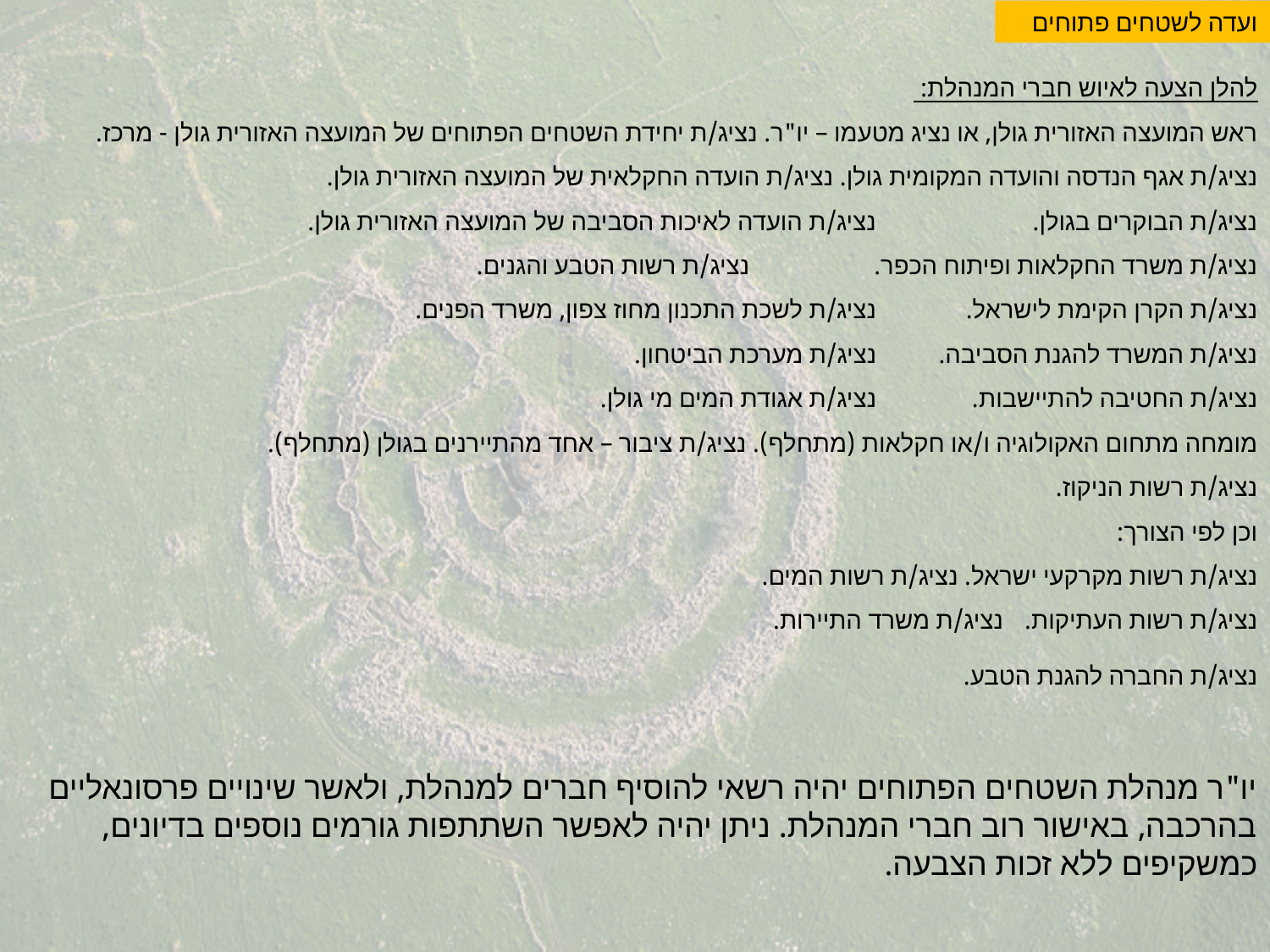

ועדה לשטחים פתוחים
להלן הצעה לאיוש חברי המנהלת:
ראש המועצה האזורית גולן, או נציג מטעמו – יו"ר. 	נציג/ת יחידת השטחים הפתוחים של המועצה האזורית גולן - מרכז.
נציג/ת אגף הנדסה והועדה המקומית גולן. 	נציג/ת הועדה החקלאית של המועצה האזורית גולן.
נציג/ת הבוקרים בגולן. 			נציג/ת הועדה לאיכות הסביבה של המועצה האזורית גולן.
נציג/ת משרד החקלאות ופיתוח הכפר. 		נציג/ת רשות הטבע והגנים.
נציג/ת הקרן הקימת לישראל. 		נציג/ת לשכת התכנון מחוז צפון, משרד הפנים.
נציג/ת המשרד להגנת הסביבה. 		נציג/ת מערכת הביטחון.
נציג/ת החטיבה להתיישבות. 		נציג/ת אגודת המים מי גולן.
מומחה מתחום האקולוגיה ו/או חקלאות (מתחלף). 	נציג/ת ציבור – אחד מהתיירנים בגולן (מתחלף).
נציג/ת רשות הניקוז.
וכן לפי הצורך:
נציג/ת רשות מקרקעי ישראל. 	נציג/ת רשות המים.
נציג/ת רשות העתיקות. 		נציג/ת משרד התיירות.
נציג/ת החברה להגנת הטבע.

יו"ר מנהלת השטחים הפתוחים יהיה רשאי להוסיף חברים למנהלת, ולאשר שינויים פרסונאליים בהרכבה, באישור רוב חברי המנהלת. ניתן יהיה לאפשר השתתפות גורמים נוספים בדיונים, כמשקיפים ללא זכות הצבעה.